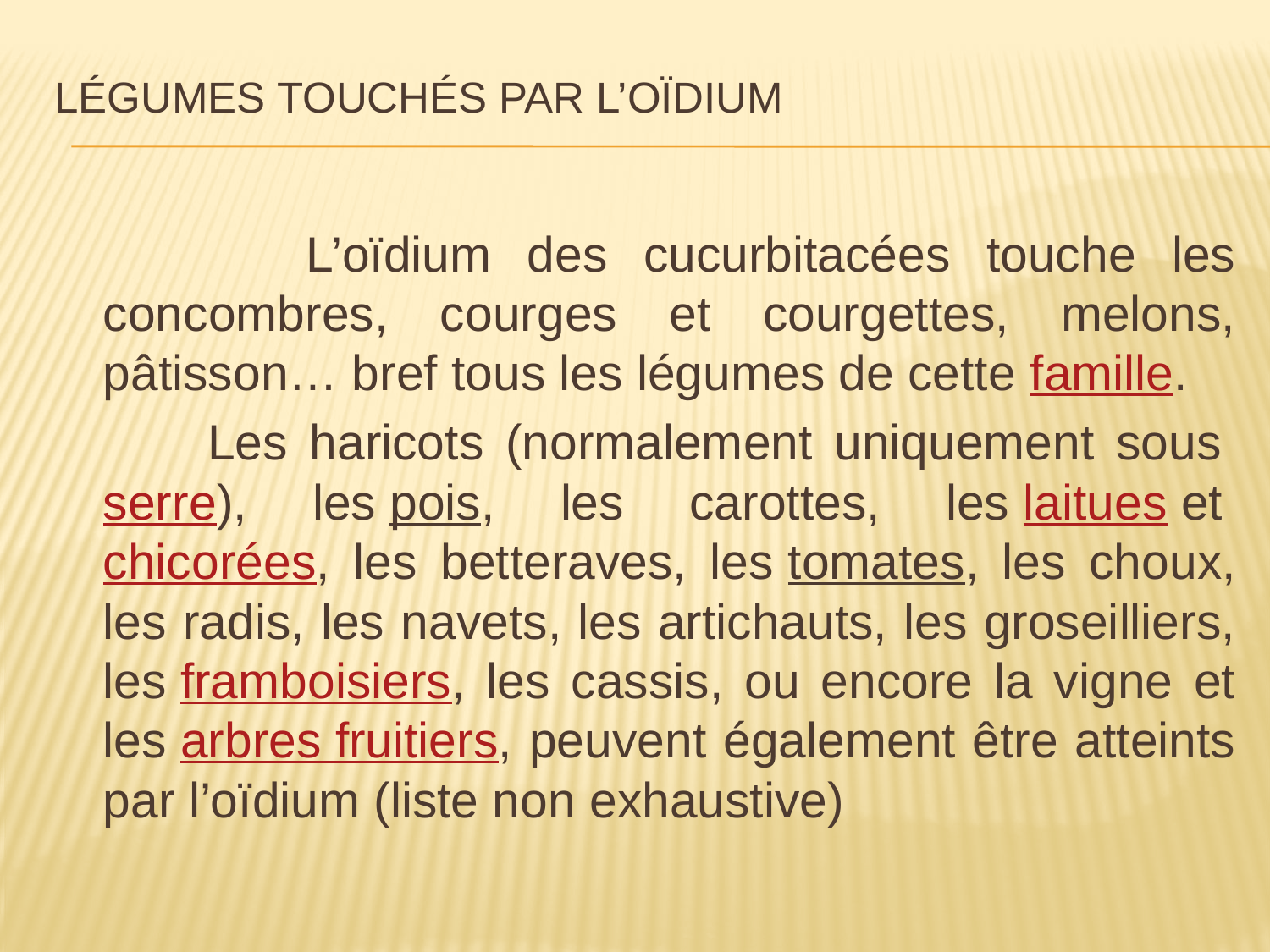

# Légumes touchés par l’oïdium
       L’oïdium des cucurbitacées touche les concombres, courges et courgettes, melons, pâtisson… bref tous les légumes de cette famille.
       Les haricots (normalement uniquement sous serre), les pois, les carottes, les laitues et chicorées, les betteraves, les tomates, les choux, les radis, les navets, les artichauts, les groseilliers, les framboisiers, les cassis, ou encore la vigne et les arbres fruitiers, peuvent également être atteints par l’oïdium (liste non exhaustive)